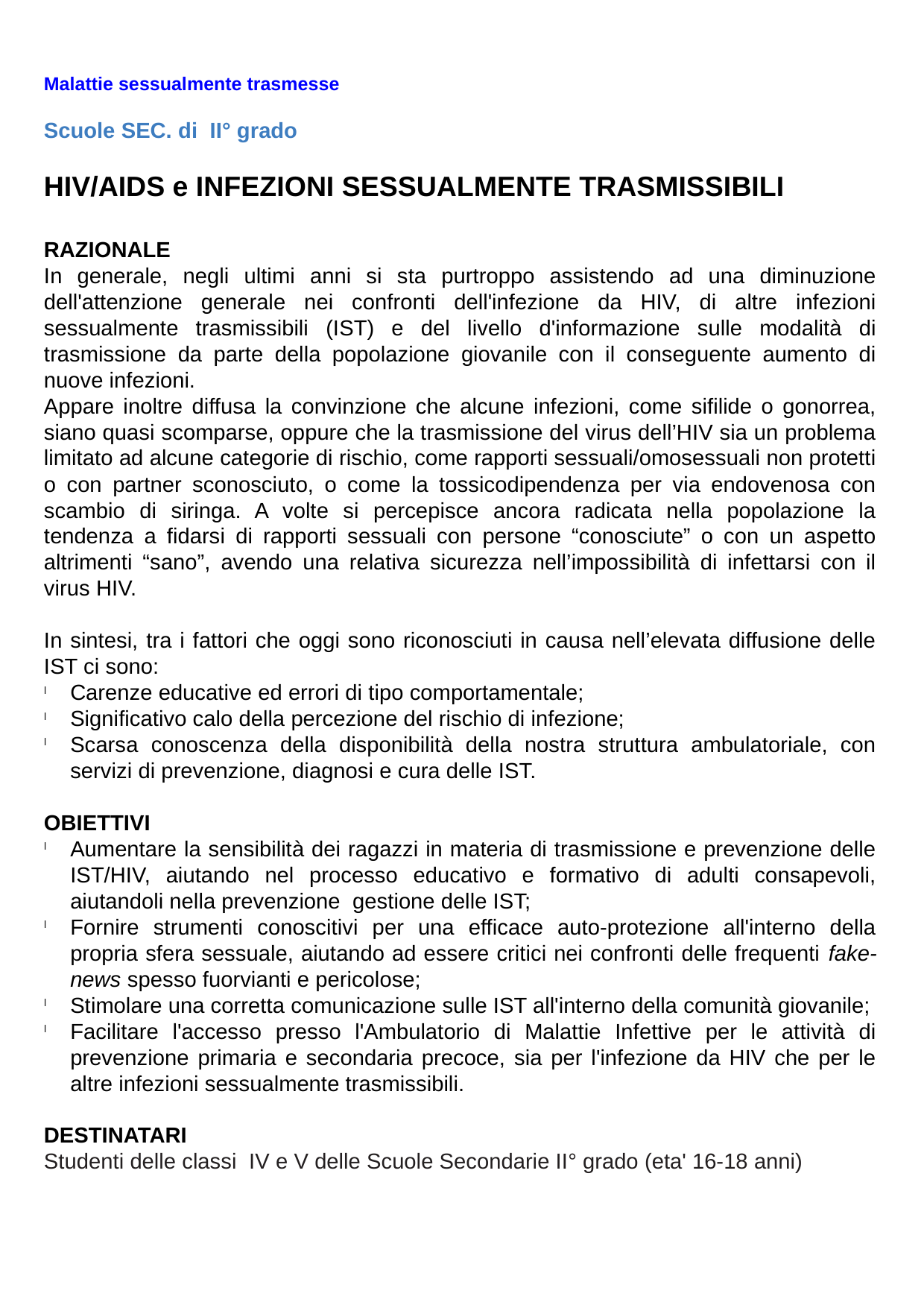

Malattie sessualmente trasmesse

Scuole SEC. di  II° grado

HIV/AIDS e INFEZIONI SESSUALMENTE TRASMISSIBILI

RAZIONALE
In generale, negli ultimi anni si sta purtroppo assistendo ad una diminuzione dell'attenzione generale nei confronti dell'infezione da HIV, di altre infezioni sessualmente trasmissibili (IST) e del livello d'informazione sulle modalità di trasmissione da parte della popolazione giovanile con il conseguente aumento di nuove infezioni.
Appare inoltre diffusa la convinzione che alcune infezioni, come sifilide o gonorrea, siano quasi scomparse, oppure che la trasmissione del virus dell’HIV sia un problema limitato ad alcune categorie di rischio, come rapporti sessuali/omosessuali non protetti o con partner sconosciuto, o come la tossicodipendenza per via endovenosa con scambio di siringa. A volte si percepisce ancora radicata nella popolazione la tendenza a fidarsi di rapporti sessuali con persone “conosciute” o con un aspetto altrimenti “sano”, avendo una relativa sicurezza nell’impossibilità di infettarsi con il virus HIV.

In sintesi, tra i fattori che oggi sono riconosciuti in causa nell’elevata diffusione delle IST ci sono:
Carenze educative ed errori di tipo comportamentale;
Significativo calo della percezione del rischio di infezione;
Scarsa conoscenza della disponibilità della nostra struttura ambulatoriale, con servizi di prevenzione, diagnosi e cura delle IST.

OBIETTIVI
Aumentare la sensibilità dei ragazzi in materia di trasmissione e prevenzione delle IST/HIV, aiutando nel processo educativo e formativo di adulti consapevoli, aiutandoli nella prevenzione  gestione delle IST;
Fornire strumenti conoscitivi per una efficace auto-protezione all'interno della propria sfera sessuale, aiutando ad essere critici nei confronti delle frequenti fake-news spesso fuorvianti e pericolose;
Stimolare una corretta comunicazione sulle IST all'interno della comunità giovanile;
Facilitare l'accesso presso l'Ambulatorio di Malattie Infettive per le attività di prevenzione primaria e secondaria precoce, sia per l'infezione da HIV che per le altre infezioni sessualmente trasmissibili.

DESTINATARI
Studenti delle classi  IV e V delle Scuole Secondarie II° grado (eta' 16-18 anni)

- 26 -